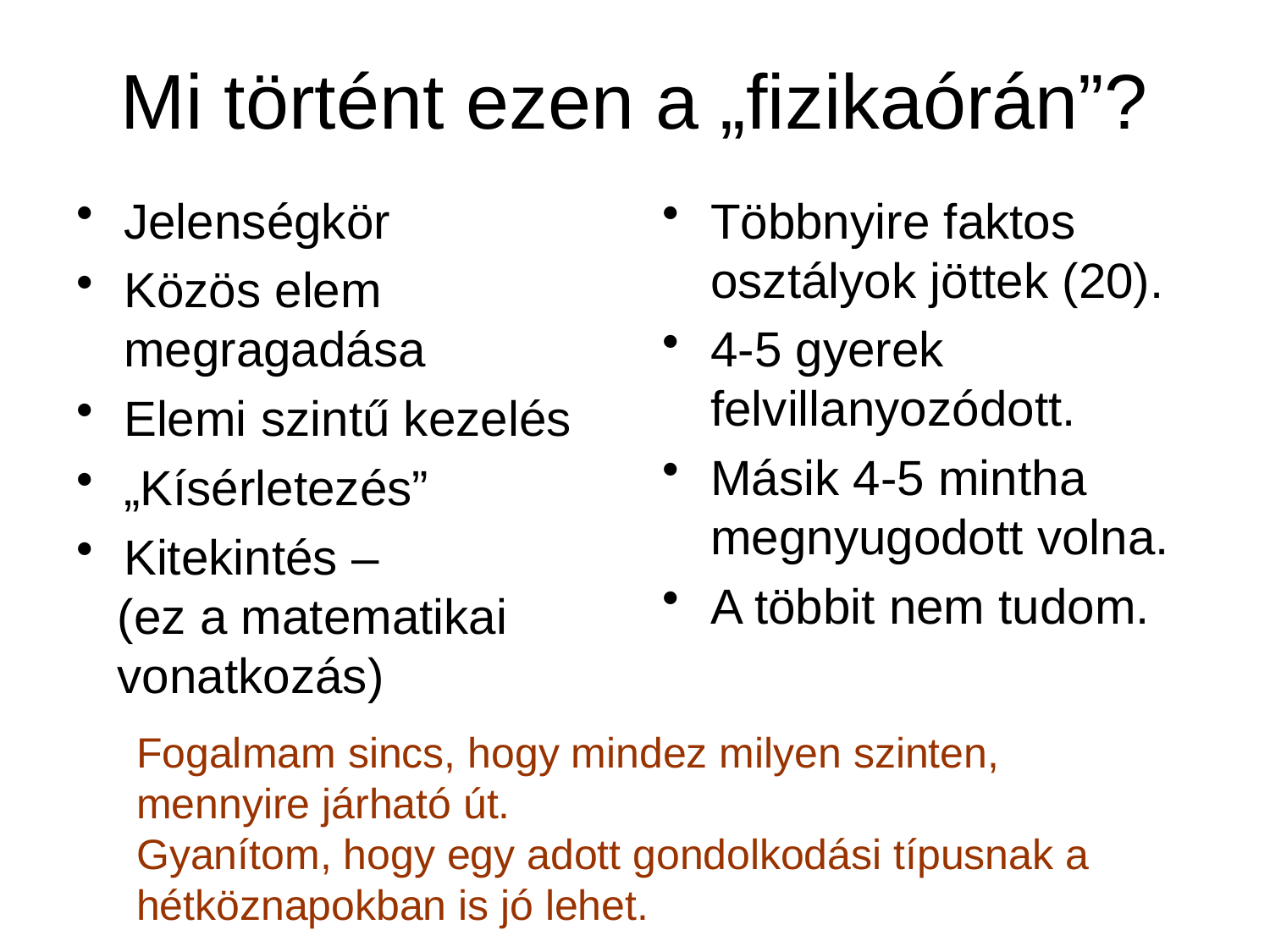

# Mi történt ezen a „fizikaórán”?
Jelenségkör
Közös elem megragadása
Elemi szintű kezelés
„Kísérletezés”
Kitekintés –
   (ez a matematikai
   vonatkozás)
Többnyire faktos osztályok jöttek (20).
4-5 gyerek felvillanyozódott.
Másik 4-5 mintha megnyugodott volna.
A többit nem tudom.
Fogalmam sincs, hogy mindez milyen szinten, mennyire járható út.
Gyanítom, hogy egy adott gondolkodási típusnak a hétköznapokban is jó lehet.